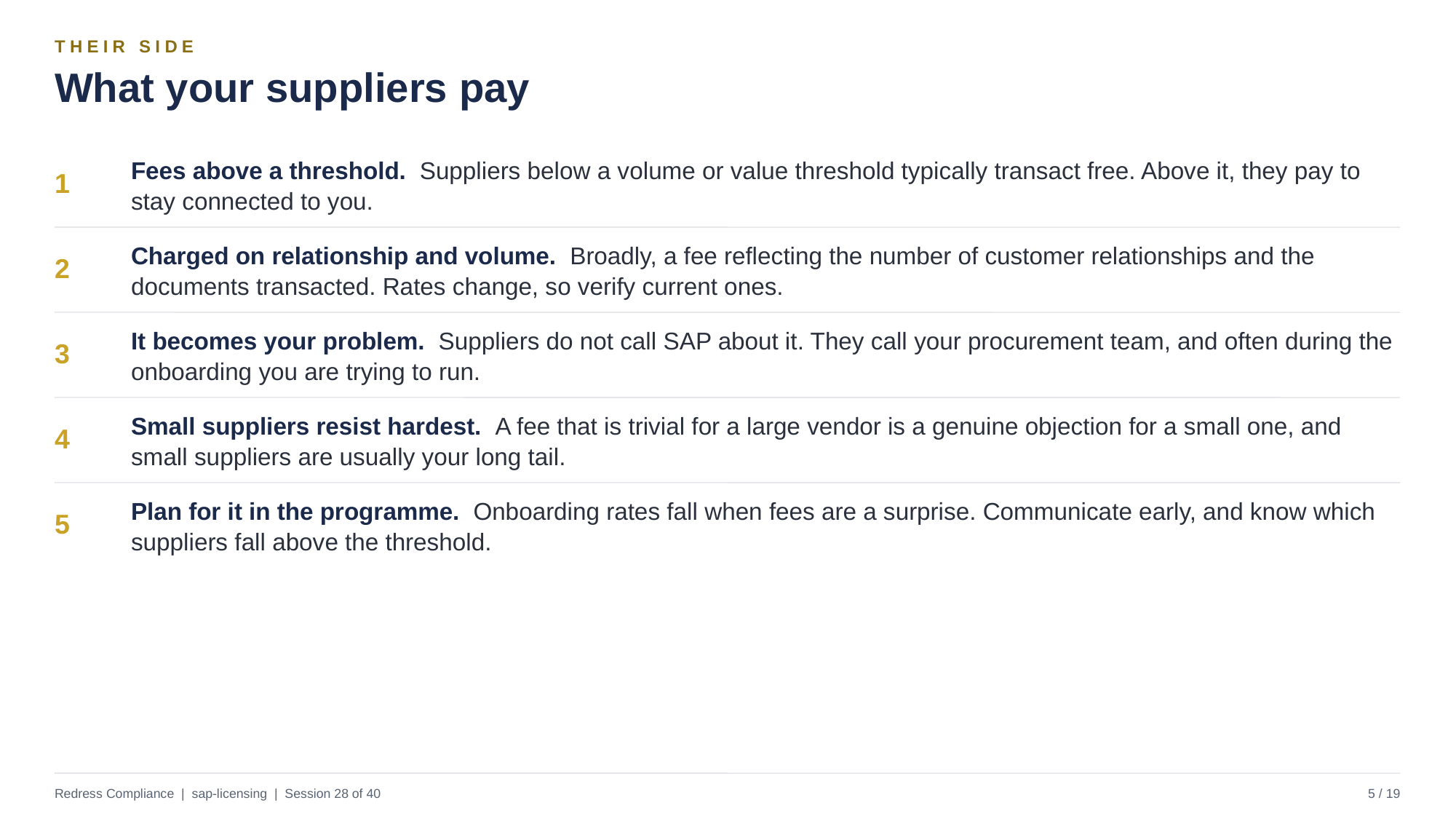

THEIR SIDE
What your suppliers pay
Fees above a threshold.  Suppliers below a volume or value threshold typically transact free. Above it, they pay to stay connected to you.
1

Charged on relationship and volume.  Broadly, a fee reflecting the number of customer relationships and the documents transacted. Rates change, so verify current ones.
2

It becomes your problem.  Suppliers do not call SAP about it. They call your procurement team, and often during the onboarding you are trying to run.
3

Small suppliers resist hardest.  A fee that is trivial for a large vendor is a genuine objection for a small one, and small suppliers are usually your long tail.
4

Plan for it in the programme.  Onboarding rates fall when fees are a surprise. Communicate early, and know which suppliers fall above the threshold.
5

Redress Compliance  |  sap-licensing  |  Session 28 of 40
5 / 19